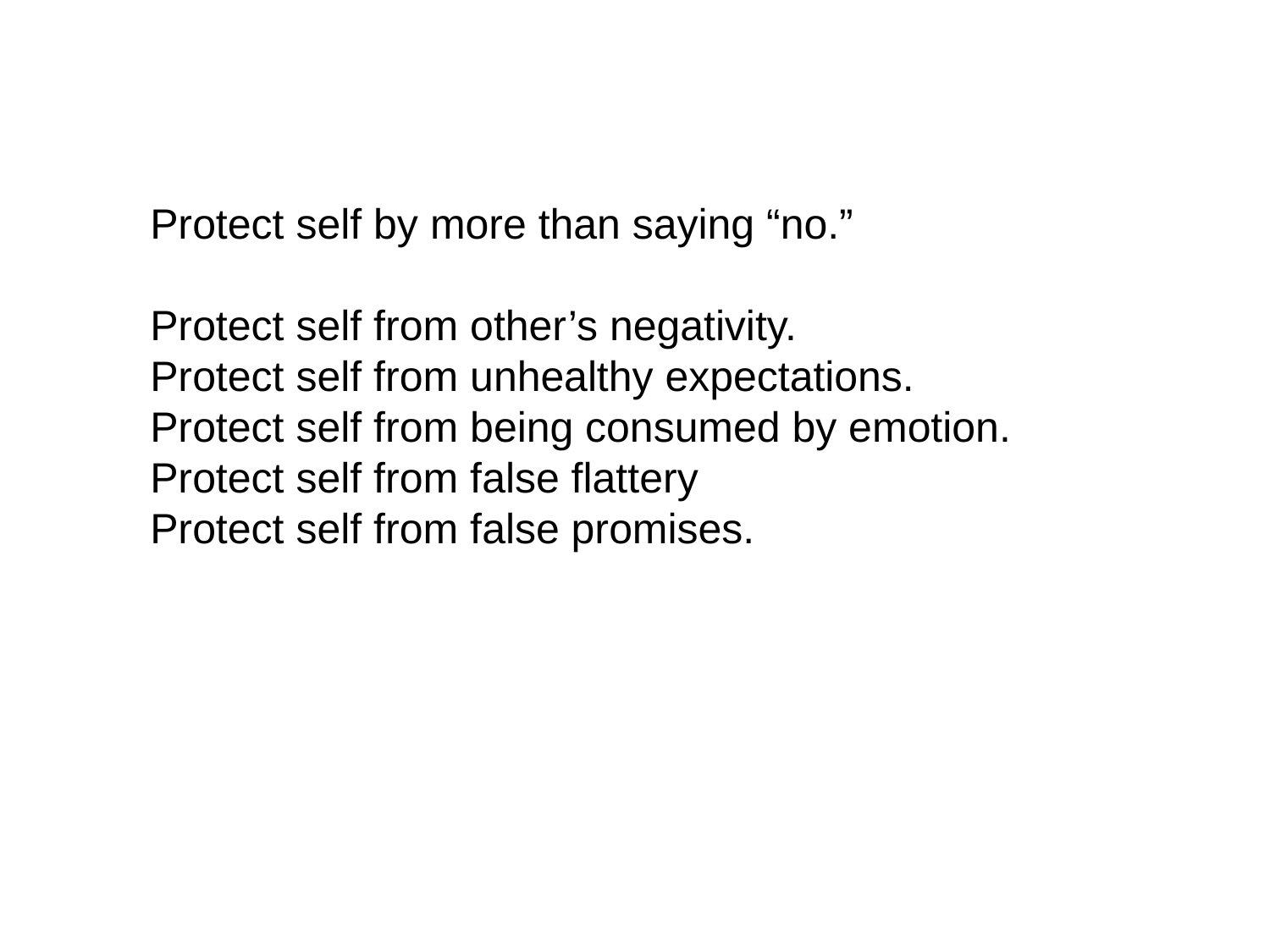

Protect self by more than saying “no.”

Protect self from other’s negativity.
Protect self from unhealthy expectations.
Protect self from being consumed by emotion.
Protect self from false flattery
Protect self from false promises.